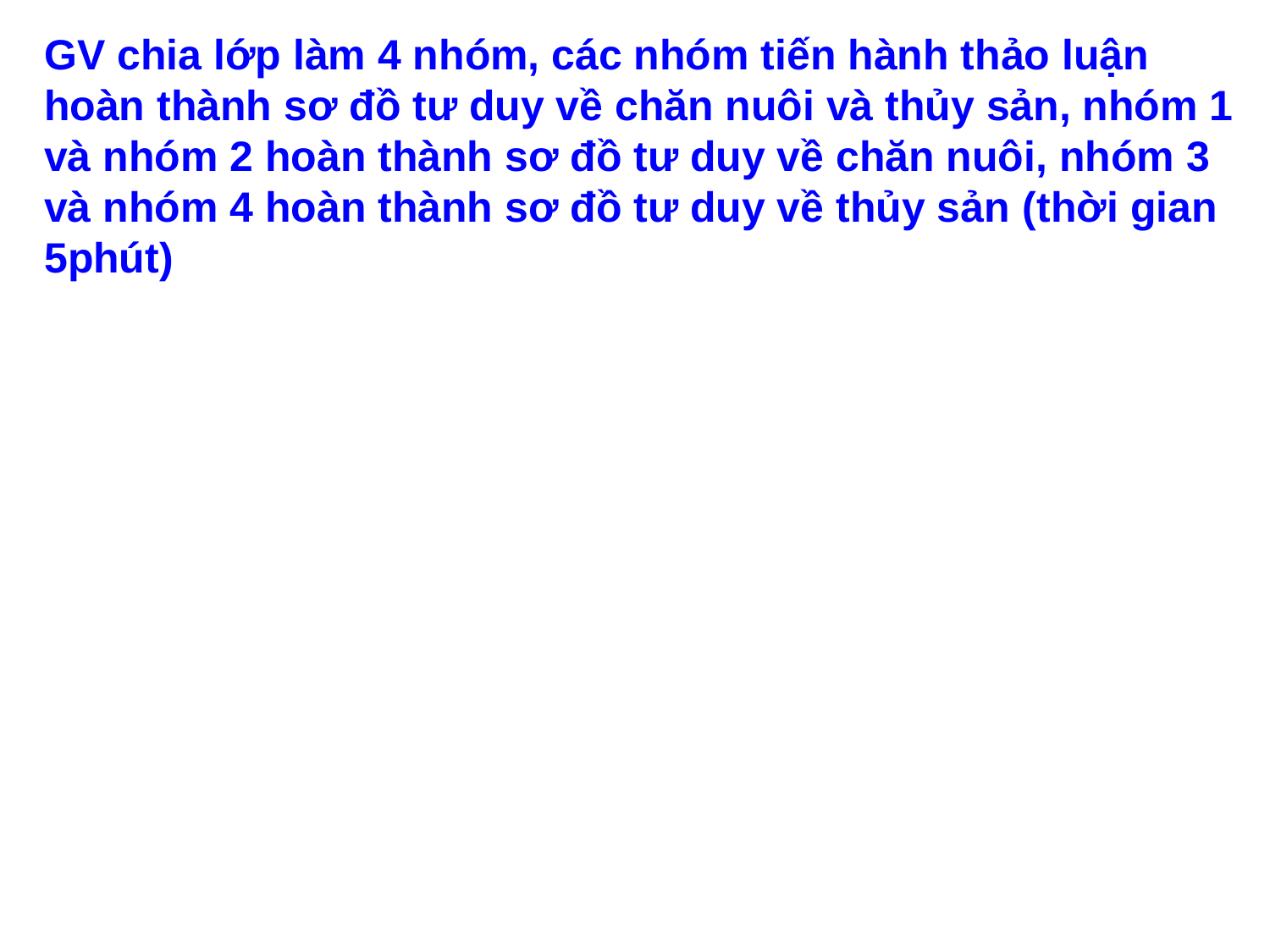

GV chia lớp làm 4 nhóm, các nhóm tiến hành thảo luận hoàn thành sơ đồ tư duy về chăn nuôi và thủy sản, nhóm 1 và nhóm 2 hoàn thành sơ đồ tư duy về chăn nuôi, nhóm 3 và nhóm 4 hoàn thành sơ đồ tư duy về thủy sản (thời gian 5phút)